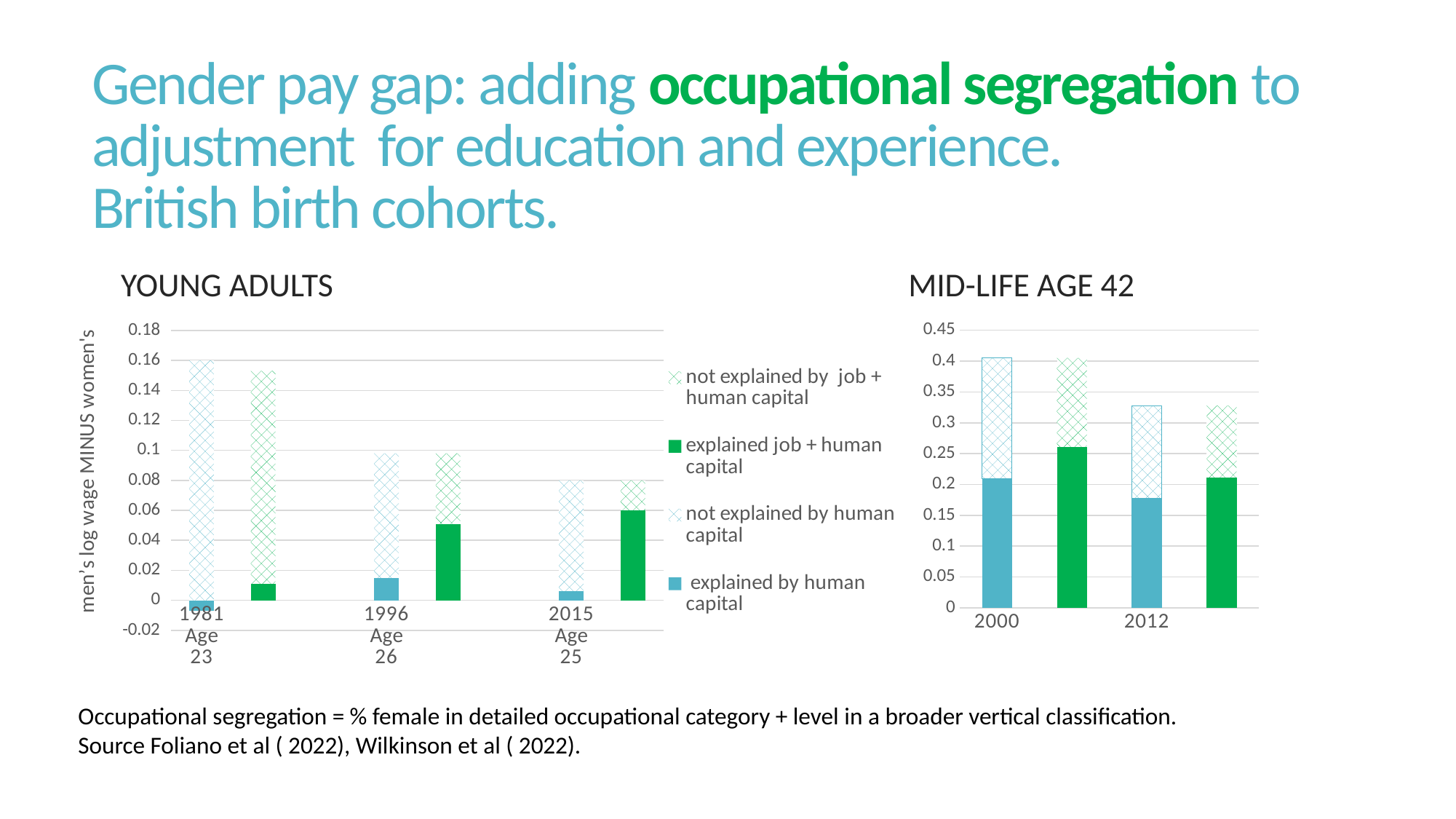

# Gender pay gap: adding occupational segregation to adjustment  for education and experience. British birth cohorts.
Young Adults
                     Mid-life AGE 42

### Chart

| Category |  explained by human capital | not explained by human capital | explained job + human capital | not explained by  job + human capital |
|---|---|---|---|---|
| 1981 Age 23 | -0.007000000000000006 | 0.16 | None | None |
|  | None | None | 0.01100000000000001 | 0.142 |
|  | None | None | None | None |
| 1996 Age 26 | 0.015 | 0.083 | None | None |
|  | None | None | 0.051000000000000004 | 0.047 |
|  | None | None | None | None |
| 2015 Age 25 | 0.006000000000000005 | 0.074 | None | None |

[unsupported chart]

Occupational segregation = % female in detailed occupational category + level in a broader vertical classification.
Source Foliano et al ( 2022), Wilkinson et al ( 2022).